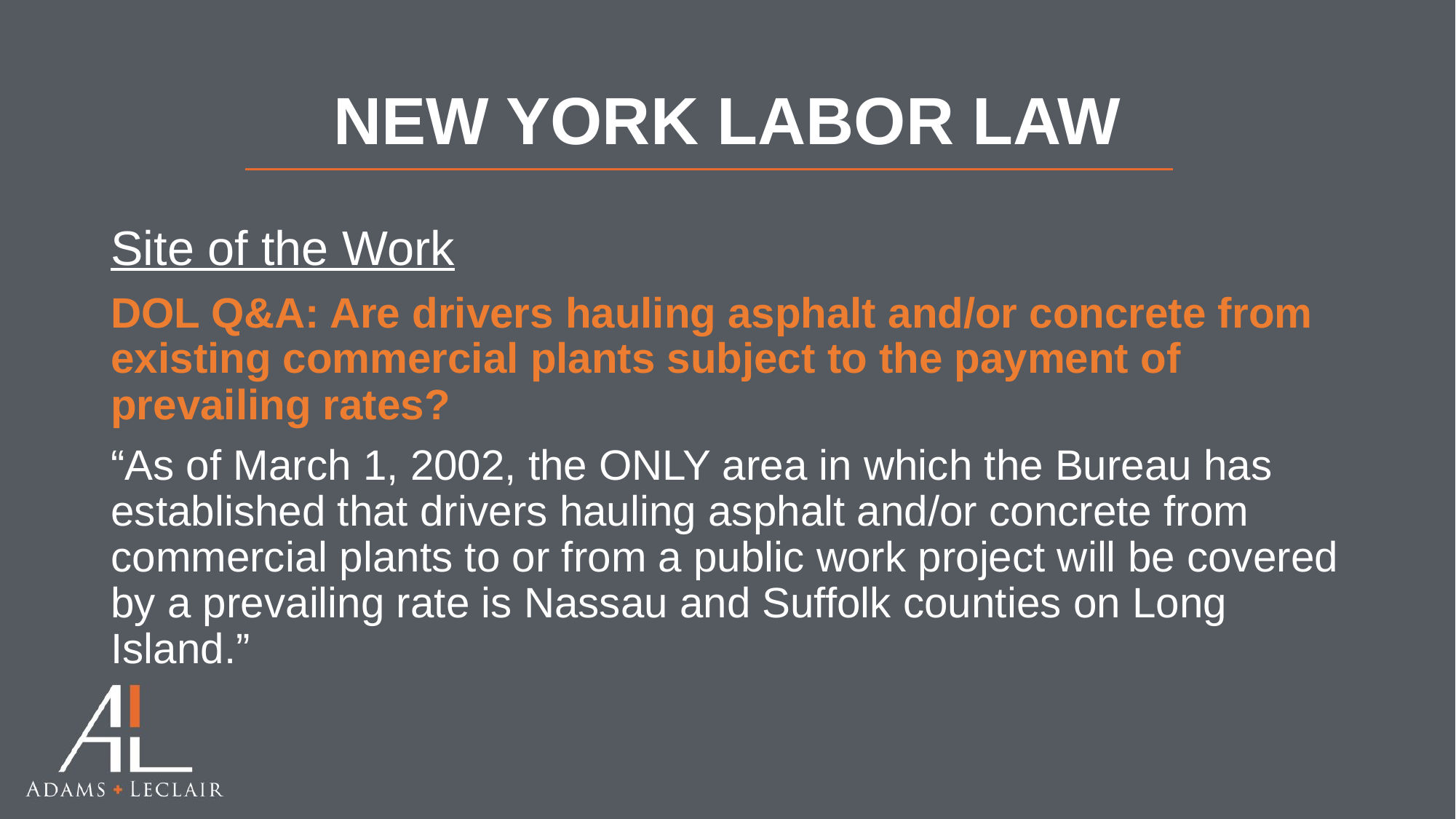

# NEW YORK LABOR LAW
Site of the Work
DOL Q&A: Are drivers hauling asphalt and/or concrete from existing commercial plants subject to the payment of prevailing rates?
“As of March 1, 2002, the ONLY area in which the Bureau has established that drivers hauling asphalt and/or concrete from commercial plants to or from a public work project will be covered by a prevailing rate is Nassau and Suffolk counties on Long Island.”